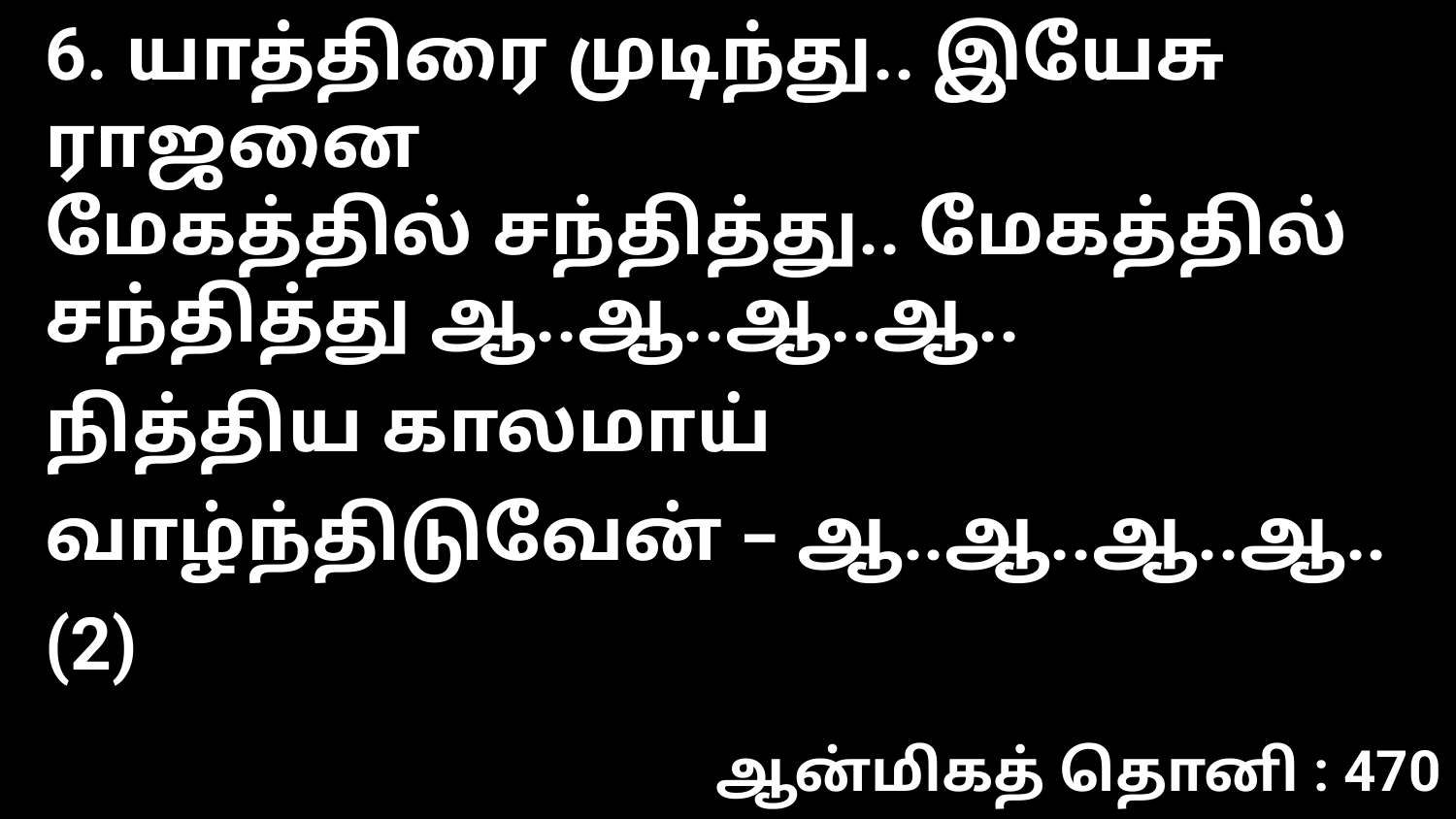

6. யாத்திரை முடிந்து.. இயேசு ராஜனை
மேகத்தில் சந்தித்து.. மேகத்தில் சந்தித்து ஆ..ஆ..ஆ..ஆ..
நித்திய காலமாய் வாழ்ந்திடுவேன் – ஆ..ஆ..ஆ..ஆ.. (2)
ஆன்மிகத் தொனி : 470